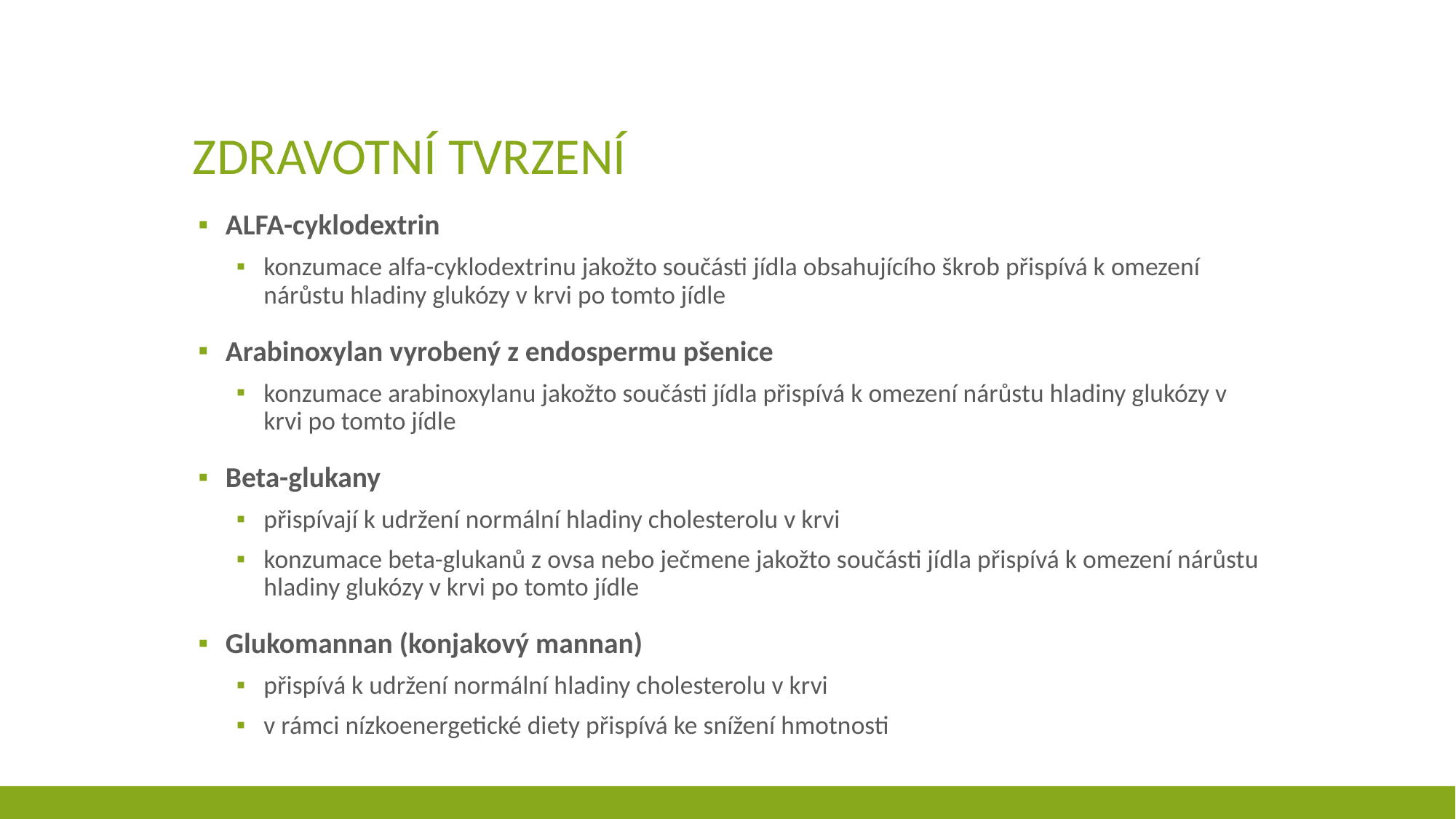

# Zdravotní tvrzení
ALFA-cyklodextrin
konzumace alfa-cyklodextrinu jakožto součásti jídla obsahujícího škrob přispívá k omezení nárůstu hladiny glukózy v krvi po tomto jídle
Arabinoxylan vyrobený z endospermu pšenice
konzumace arabinoxylanu jakožto součásti jídla přispívá k omezení nárůstu hladiny glukózy v krvi po tomto jídle
Beta-glukany
přispívají k udržení normální hladiny cholesterolu v krvi
konzumace beta-glukanů z ovsa nebo ječmene jakožto součásti jídla přispívá k omezení nárůstu hladiny glukózy v krvi po tomto jídle
Glukomannan (konjakový mannan)
přispívá k udržení normální hladiny cholesterolu v krvi
v rámci nízkoenergetické diety přispívá ke snížení hmotnosti